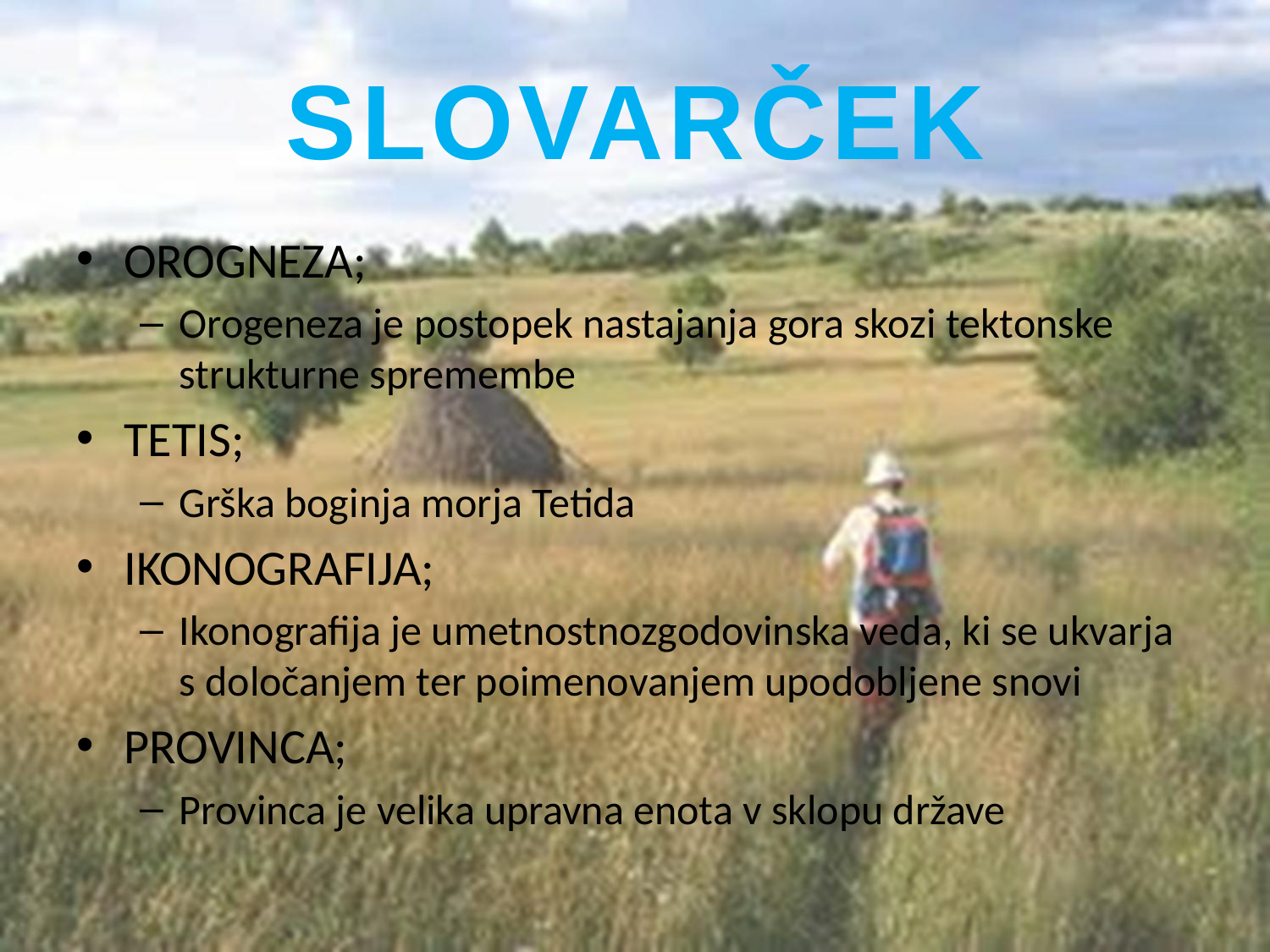

# SLOVARČEK
OROGNEZA;
Orogeneza je postopek nastajanja gora skozi tektonske strukturne spremembe
TETIS;
Grška boginja morja Tetida
IKONOGRAFIJA;
Ikonografija je umetnostnozgodovinska veda, ki se ukvarja s določanjem ter poimenovanjem upodobljene snovi
PROVINCA;
Provinca je velika upravna enota v sklopu države